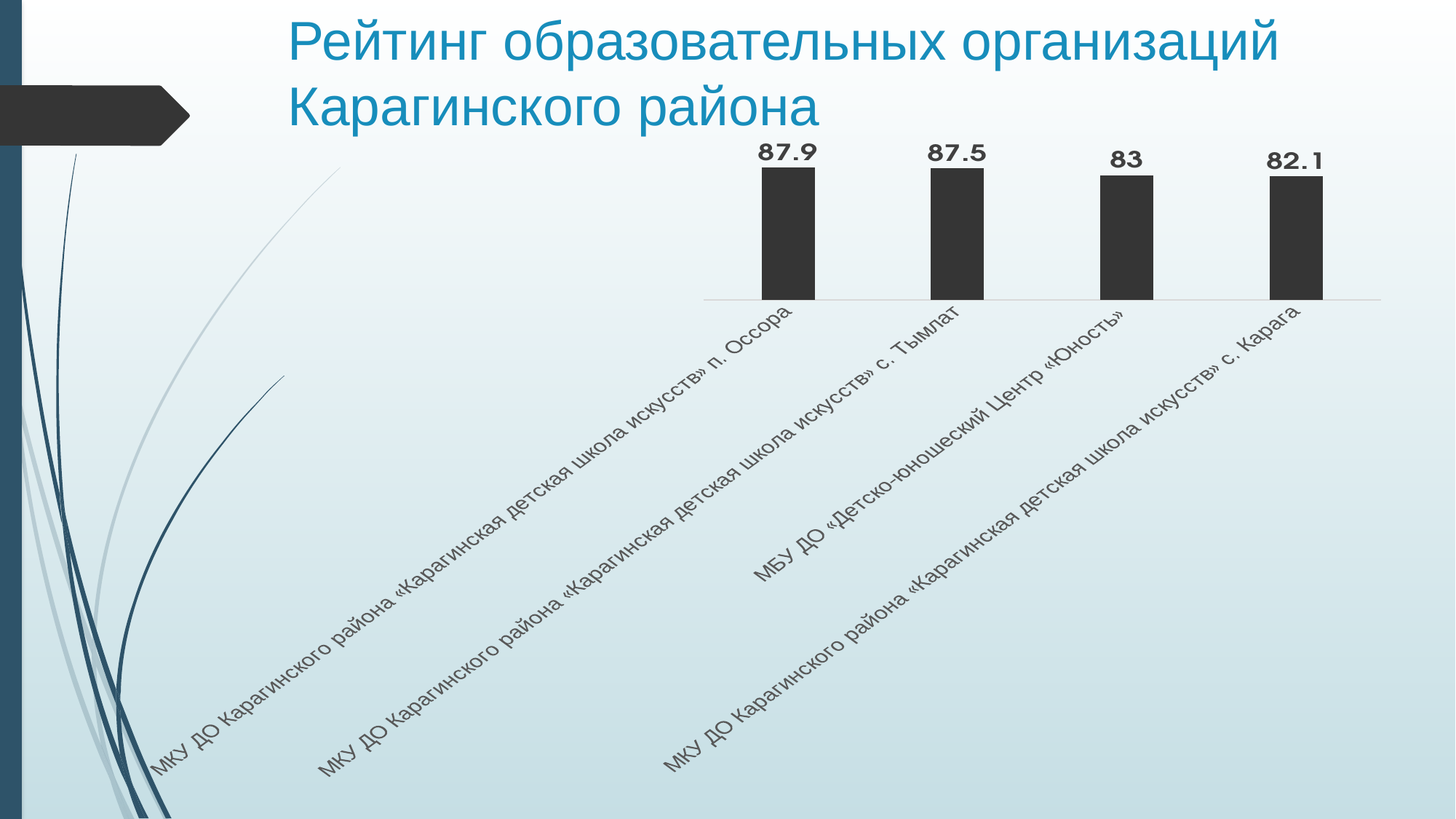

# Рейтинг образовательных организаций Карагинского района

### Chart

| Category | Ряд 1 |
|---|---|
| МКУ ДО Карагинского района «Карагинская детская школа искусств» п. Оссора | 87.9 |
| МКУ ДО Карагинского района «Карагинская детская школа искусств» с. Тымлат | 87.5 |
| МБУ ДО «Детско-юношеский Центр «Юность»  | 83.0 |
| МКУ ДО Карагинского района «Карагинская детская школа искусств» с. Карага | 82.1 |